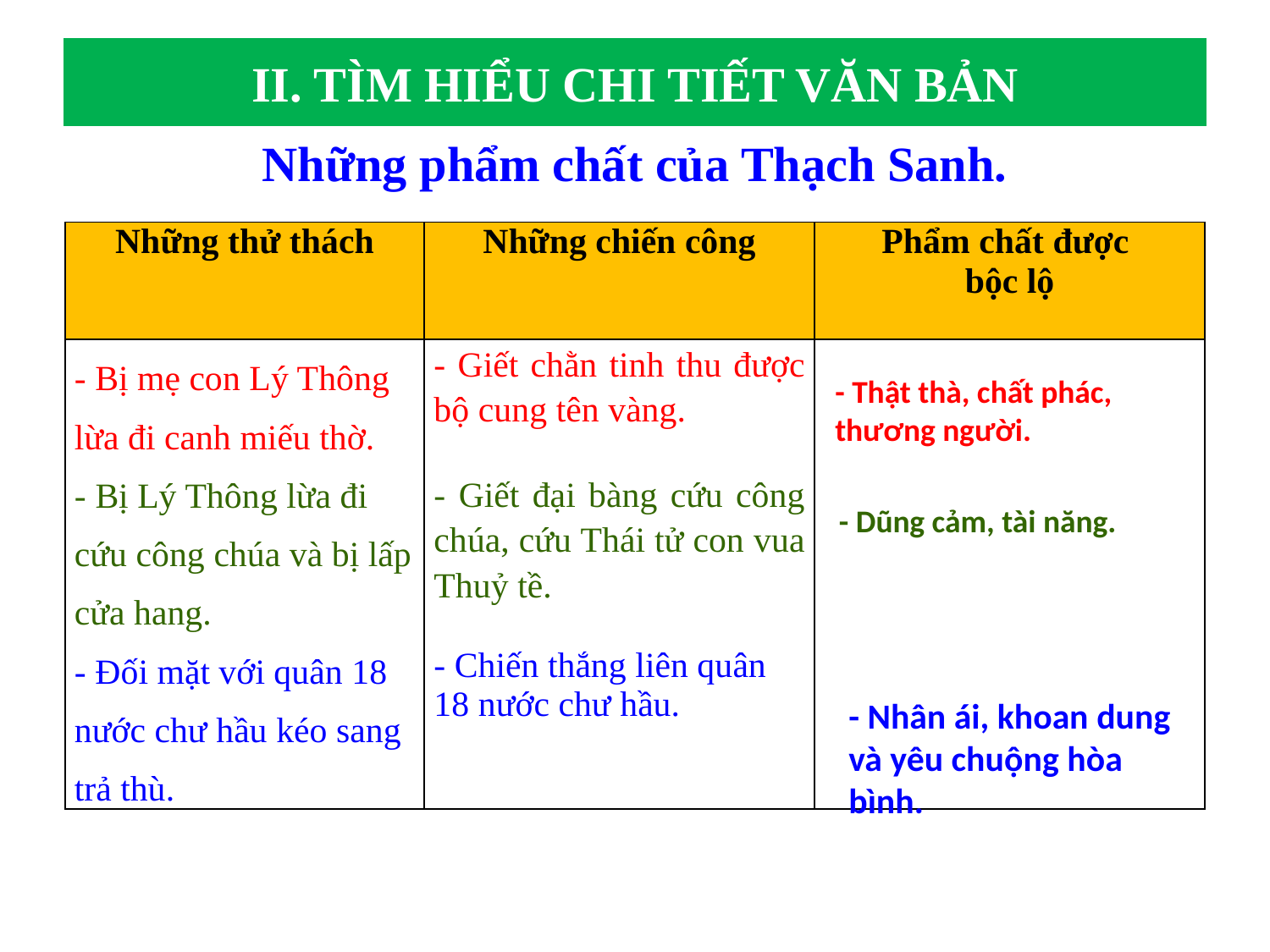

# II. TÌM HIỂU CHI TIẾT VĂN BẢN
Những phẩm chất của Thạch Sanh.
| Những thử thách | Những chiến công | Phẩm chất được bộc lộ |
| --- | --- | --- |
| - Bị mẹ con Lý Thông lừa đi canh miếu thờ. - Bị Lý Thông lừa đi cứu công chúa và bị lấp cửa hang. - Đối mặt với quân 18 nước chư hầu kéo sang trả thù. | - Giết chằn tinh thu được bộ cung tên vàng. - Giết đại bàng cứu công chúa, cứu Thái tử con vua Thuỷ tề. - Chiến thắng liên quân 18 nước chư hầu. |  |
- Thật thà, chất phác, thương người.
- Dũng cảm, tài năng.

- Nhân ái, khoan dung và yêu chuộng hòa bình.